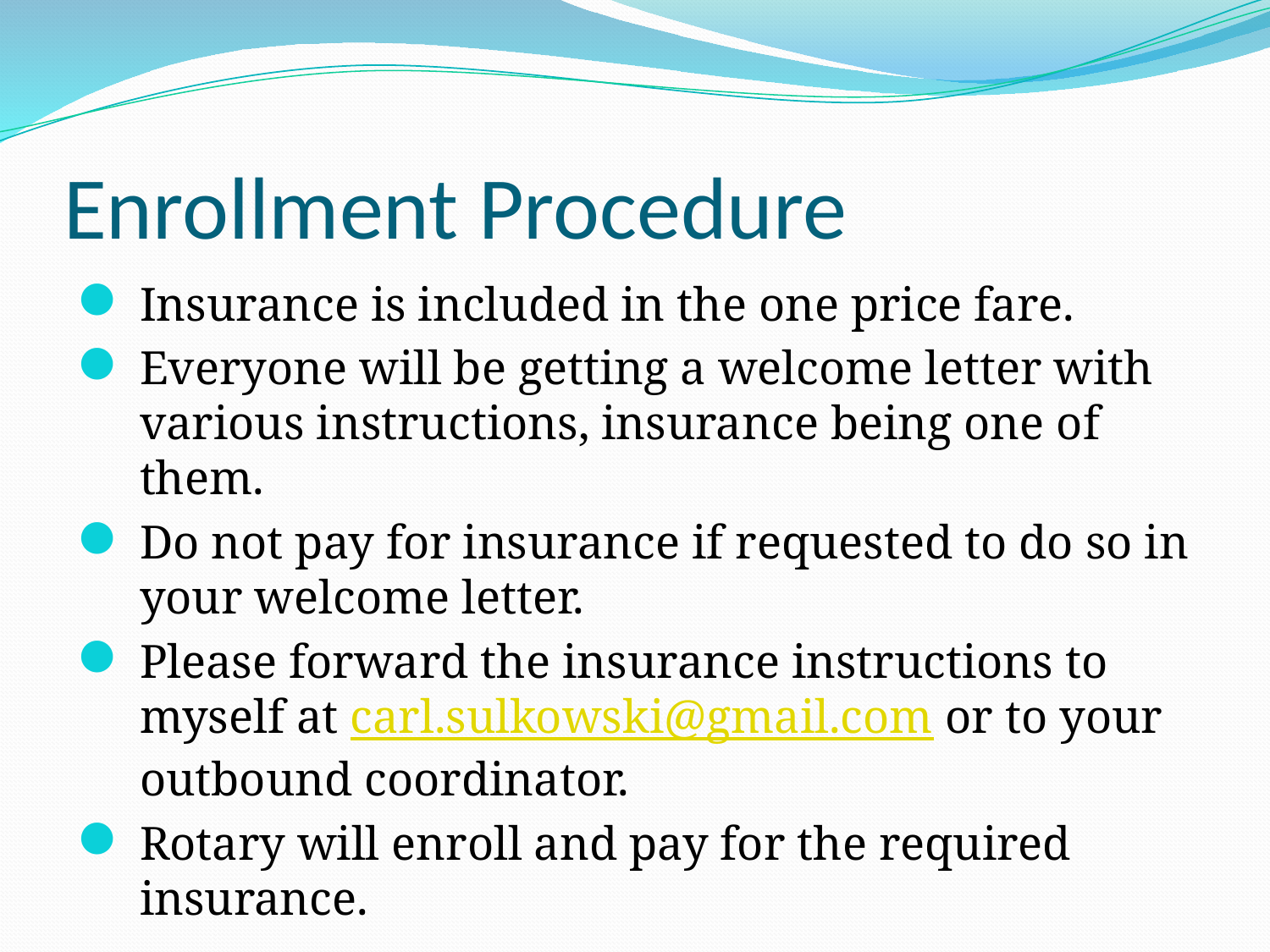

# Enrollment Procedure
Insurance is included in the one price fare.
Everyone will be getting a welcome letter with various instructions, insurance being one of them.
Do not pay for insurance if requested to do so in your welcome letter.
Please forward the insurance instructions to myself at carl.sulkowski@gmail.com or to your outbound coordinator.
Rotary will enroll and pay for the required insurance.